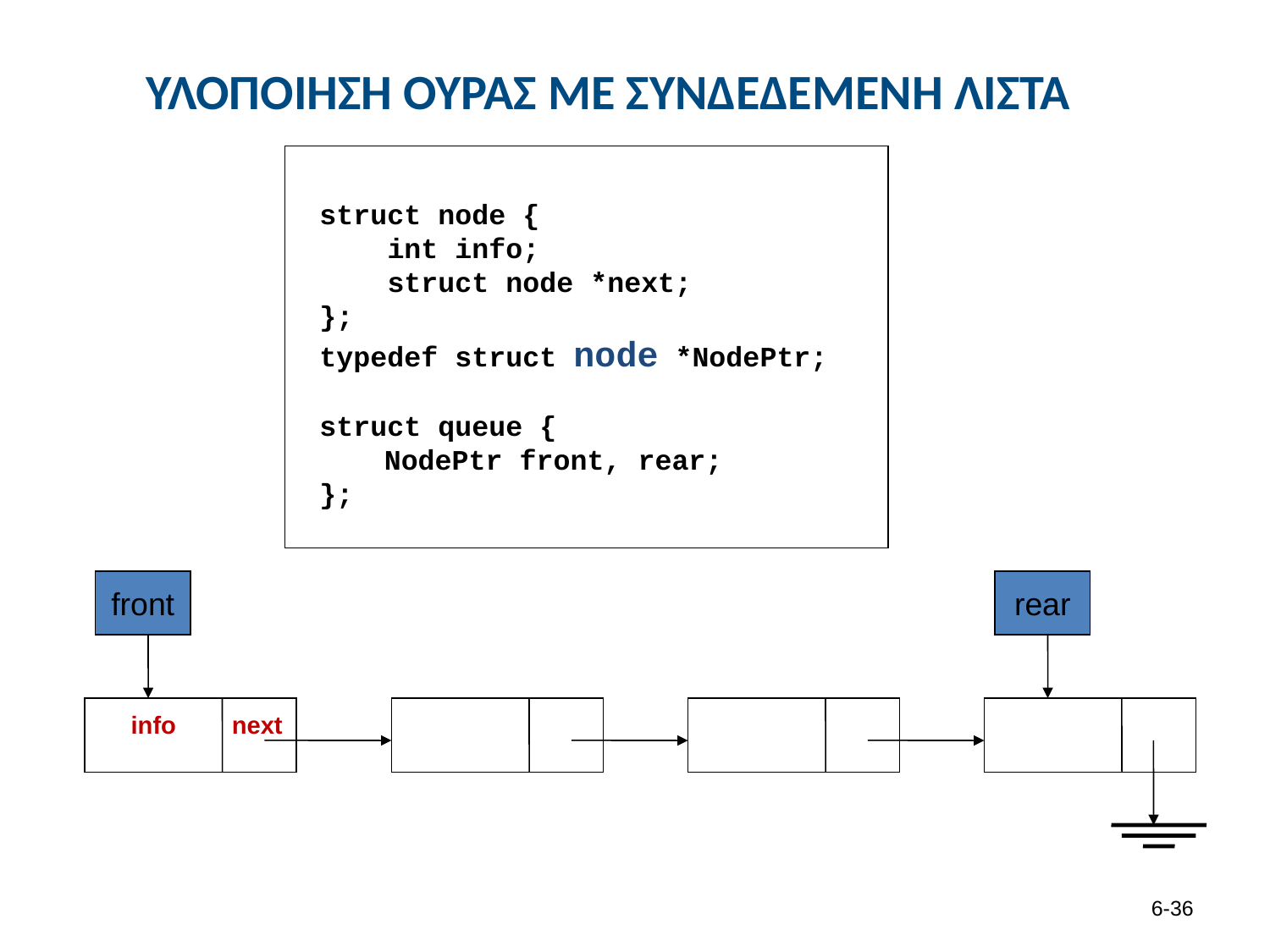

# ΥΛΟΠΟΙΗΣΗ ΟΥΡΑΣ ΜΕ ΣΥΝΔΕΔΕΜΕΝΗ ΛΙΣΤΑ

struct node {
    int info;
    struct node *next;
};
typedef struct node *NodePtr;

struct queue {
	 NodePtr front, rear;
};

front
rear

      info        next

6-36